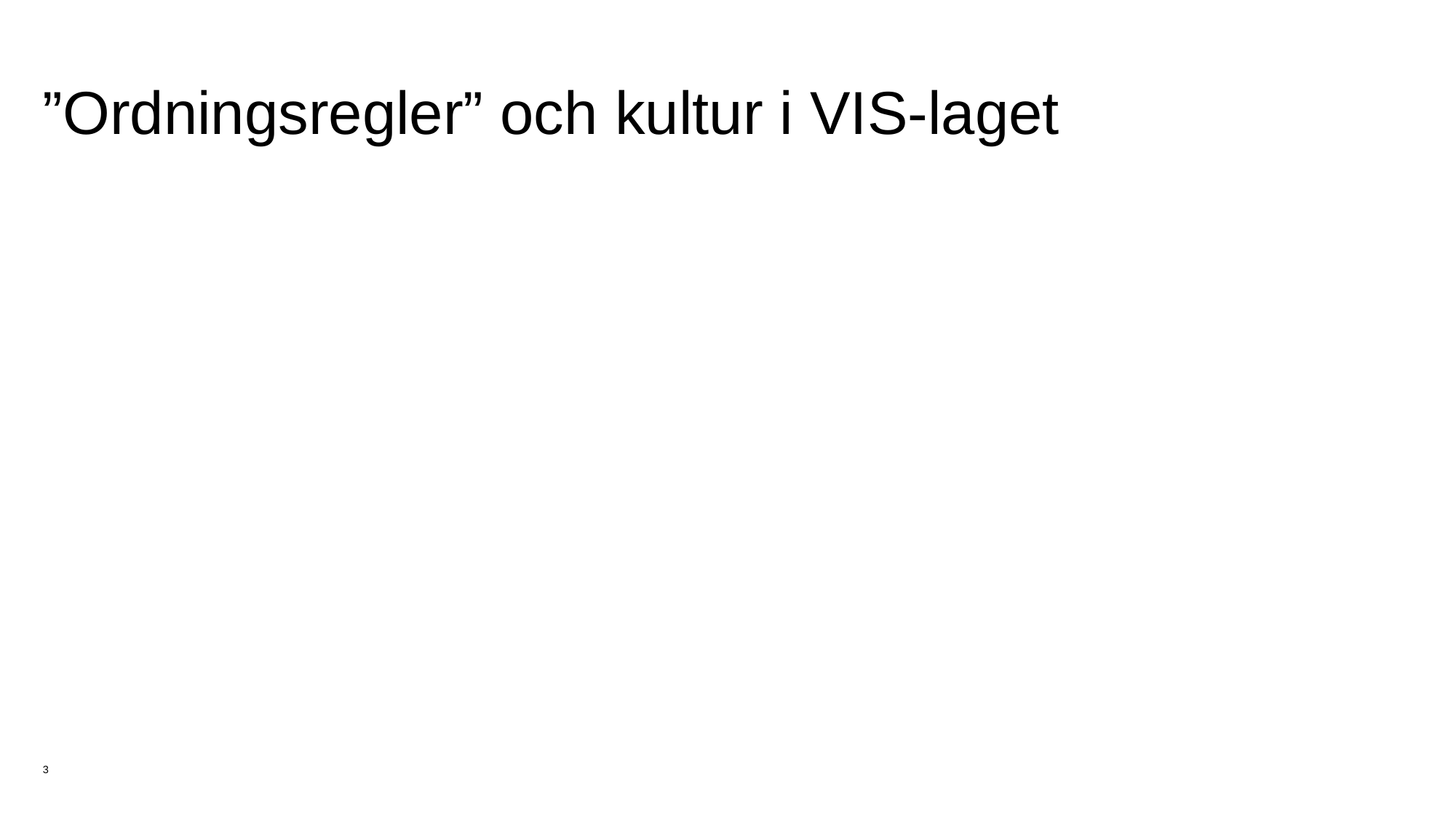

# ”Ordningsregler” och kultur i VIS-laget
3